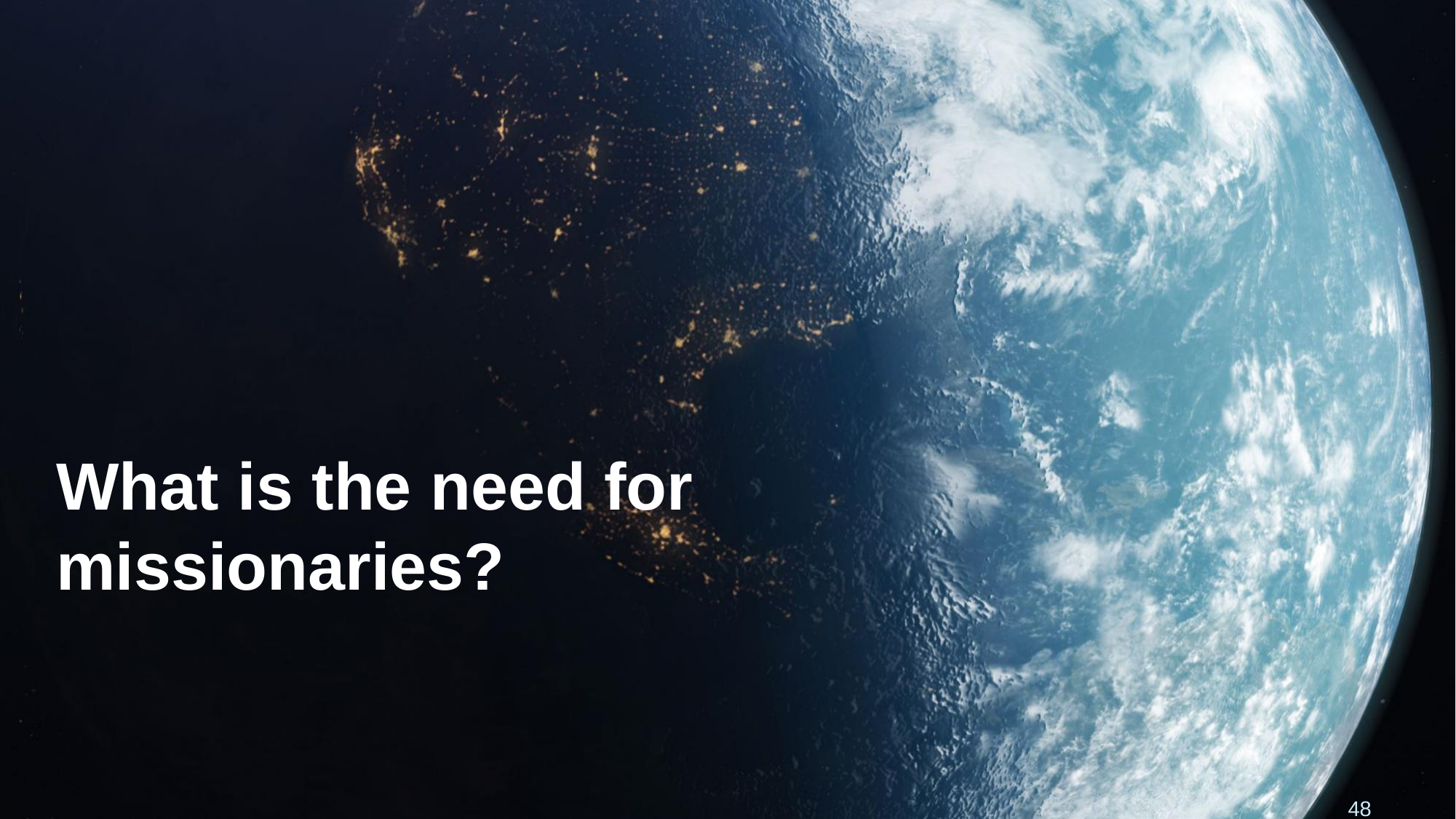

# What is the need for missionaries?
48